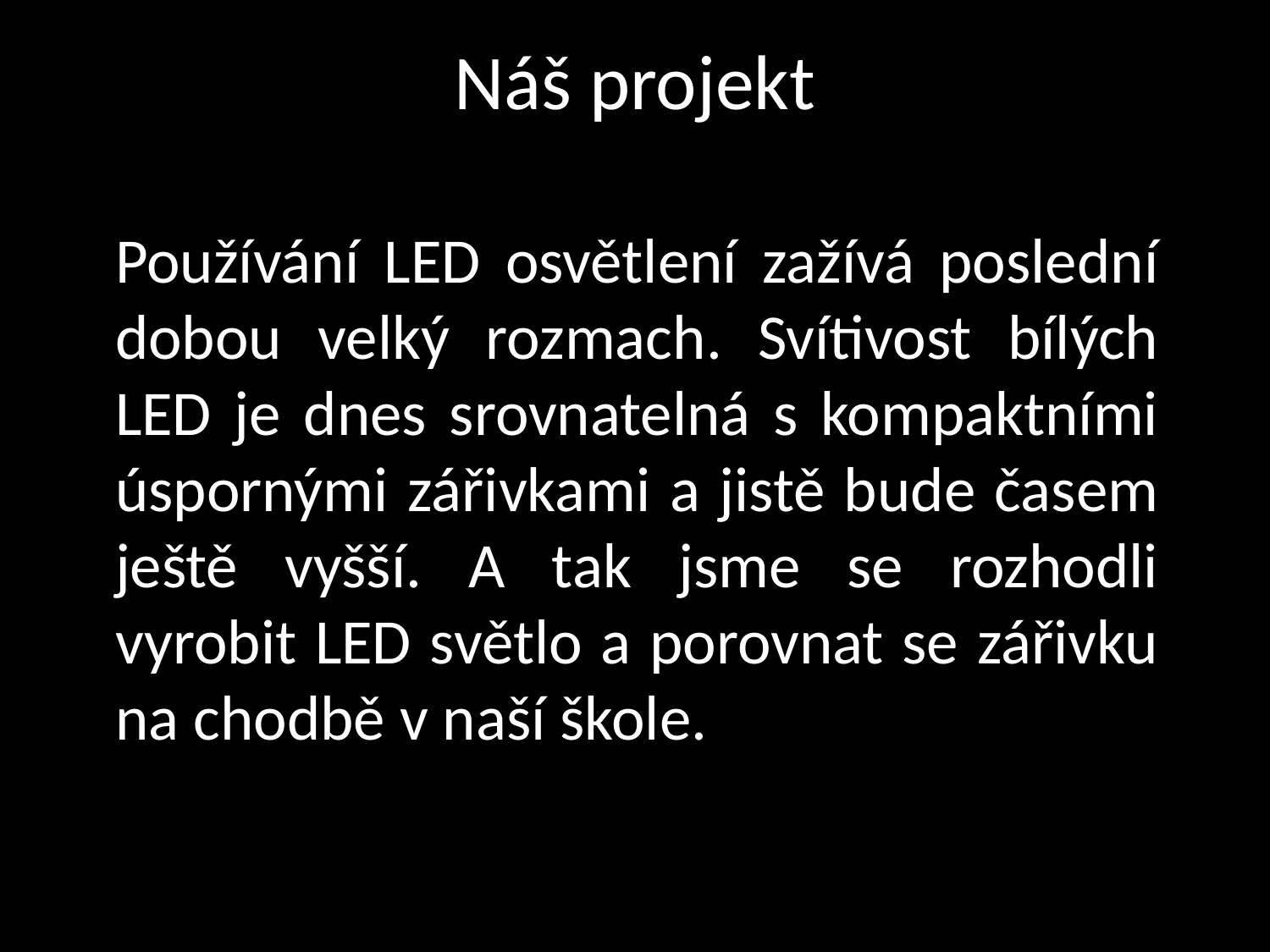

Náš projekt
Používání LED osvětlení zažívá poslední dobou velký rozmach. Svítivost bílých LED je dnes srovnatelná s kompaktními úspornými zářivkami a jistě bude časem ještě vyšší. A tak jsme se rozhodli vyrobit LED světlo a porovnat se zářivku na chodbě v naší škole.